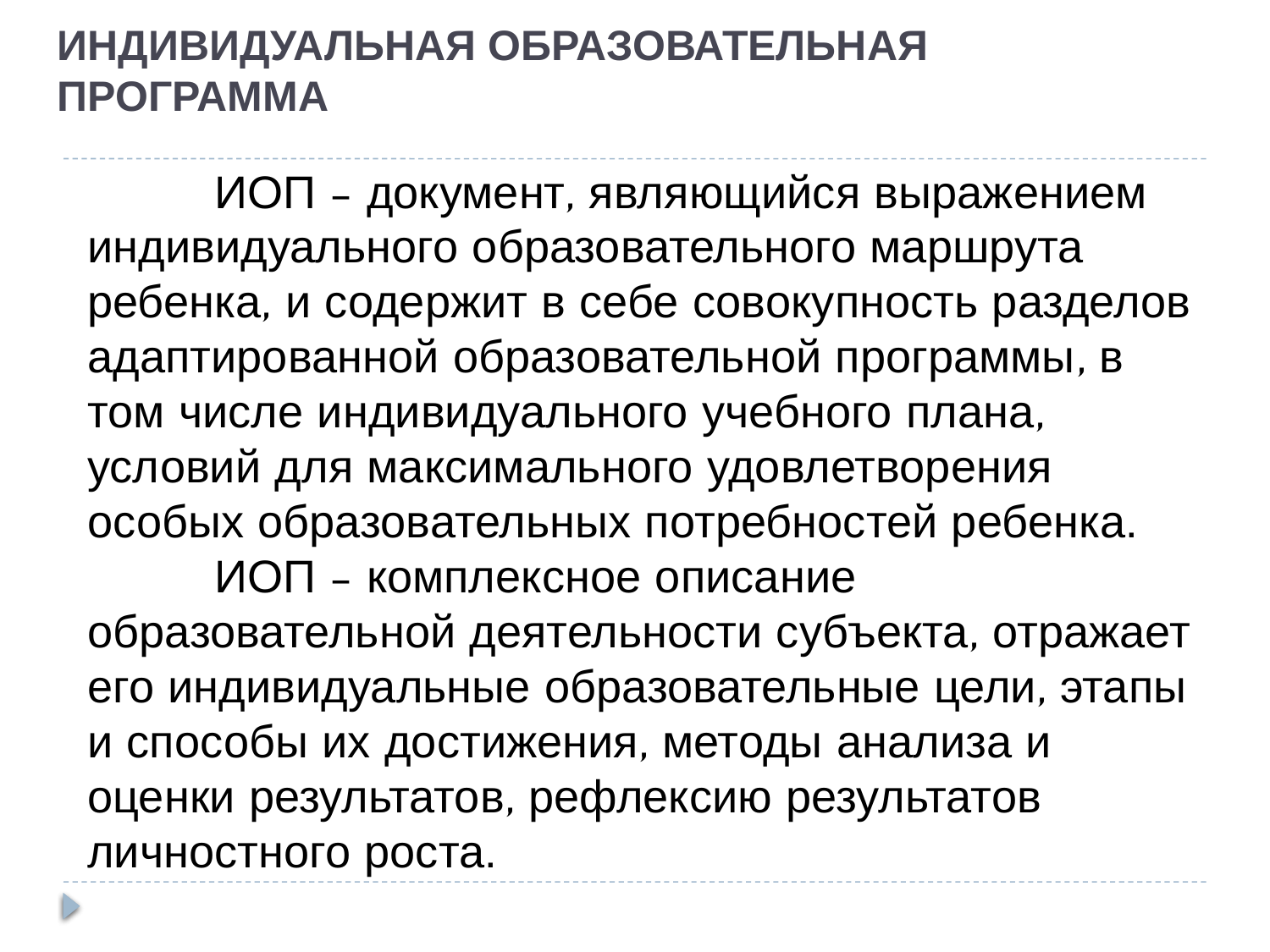

# ИНДИВИДУАЛЬНАЯ ОБРАЗОВАТЕЛЬНАЯ ПРОГРАММА
	ИОП – документ, являющийся выражением индивидуального образовательного маршрута ребенка, и содержит в себе совокупность разделов адаптированной образовательной программы, в том числе индивидуального учебного плана, условий для максимального удовлетворения особых образовательных потребностей ребенка.
	ИОП – комплексное описание образовательной деятельности субъекта, отражает его индивидуальные образовательные цели, этапы и способы их достижения, методы анализа и оценки результатов, рефлексию результатов личностного роста.